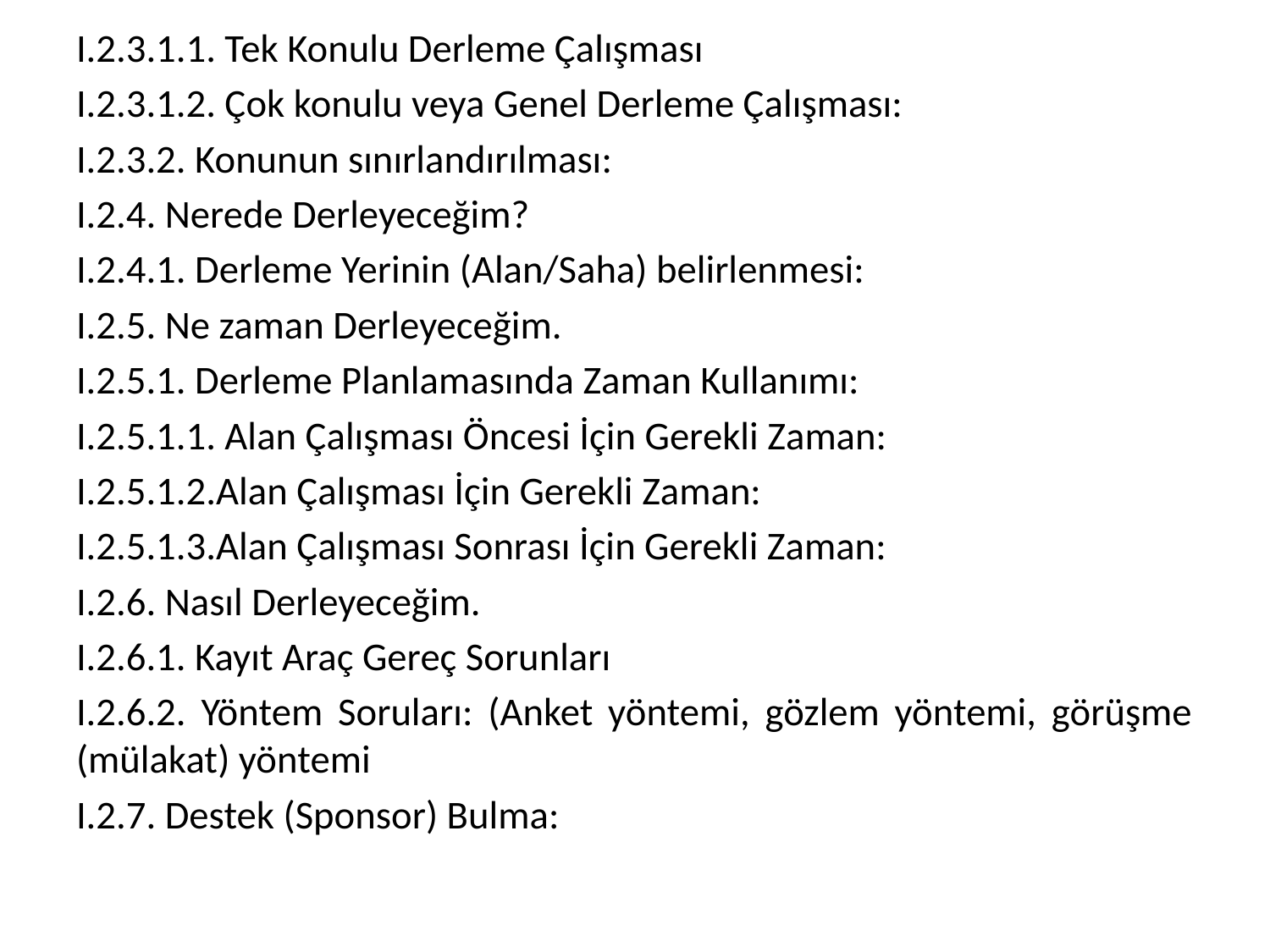

I.2.3.1.1. Tek Konulu Derleme Çalışması
I.2.3.1.2. Çok konulu veya Genel Derleme Çalışması:
I.2.3.2. Konunun sınırlandırılması:
I.2.4. Nerede Derleyeceğim?
I.2.4.1. Derleme Yerinin (Alan/Saha) belirlenmesi:
I.2.5. Ne zaman Derleyeceğim.
I.2.5.1. Derleme Planlamasında Zaman Kullanımı:
I.2.5.1.1. Alan Çalışması Öncesi İçin Gerekli Zaman:
I.2.5.1.2.Alan Çalışması İçin Gerekli Zaman:
I.2.5.1.3.Alan Çalışması Sonrası İçin Gerekli Zaman:
I.2.6. Nasıl Derleyeceğim.
I.2.6.1. Kayıt Araç Gereç Sorunları
I.2.6.2. Yöntem Soruları: (Anket yöntemi, gözlem yöntemi, görüşme (mülakat) yöntemi
I.2.7. Destek (Sponsor) Bulma: